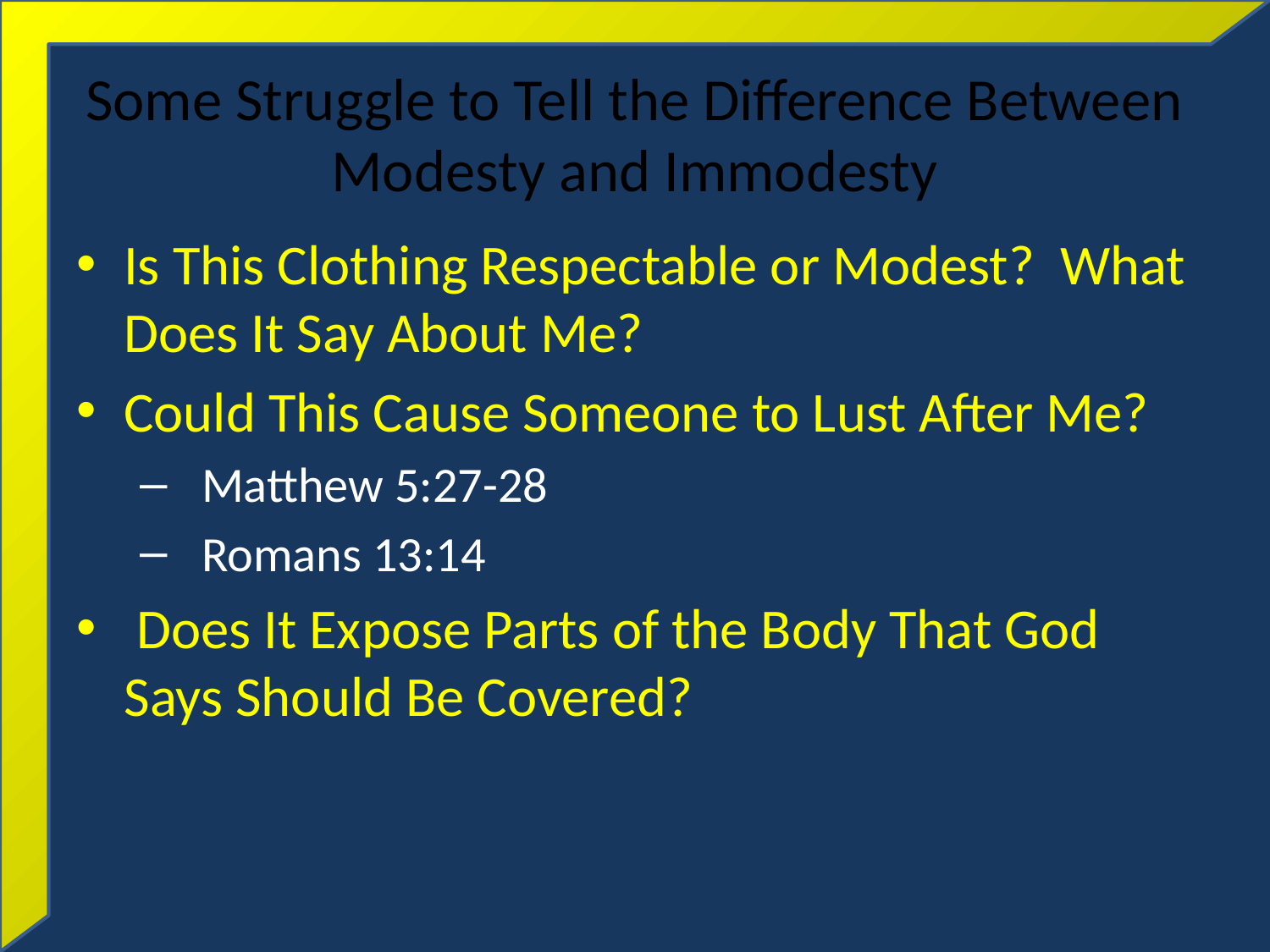

# Some Struggle to Tell the Difference Between Modesty and Immodesty
Is This Clothing Respectable or Modest?  What Does It Say About Me?
Could This Cause Someone to Lust After Me?
  Matthew 5:27-28
  Romans 13:14
 Does It Expose Parts of the Body That God Says Should Be Covered?